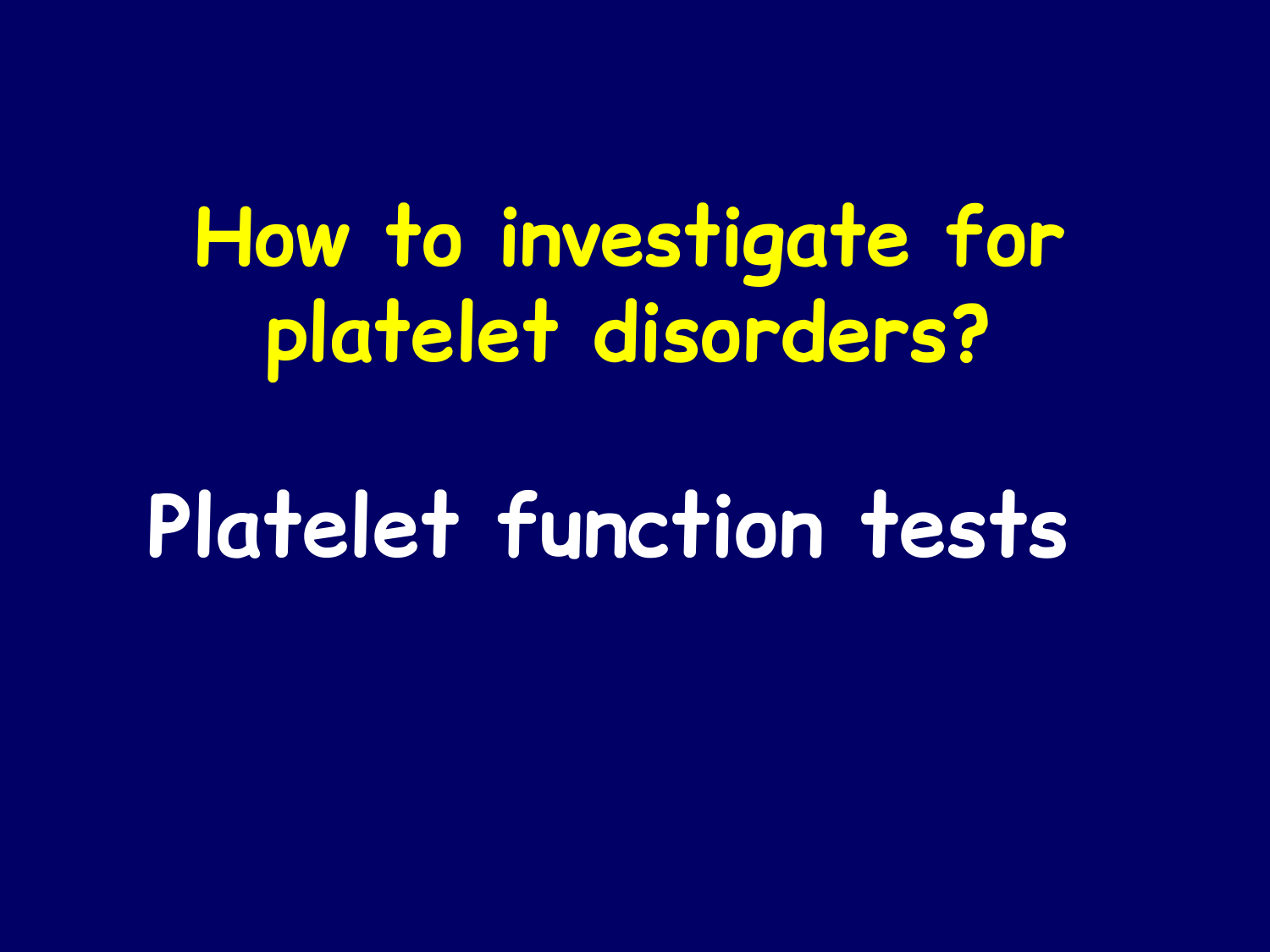

How to investigate for platelet disorders?
Platelet function tests